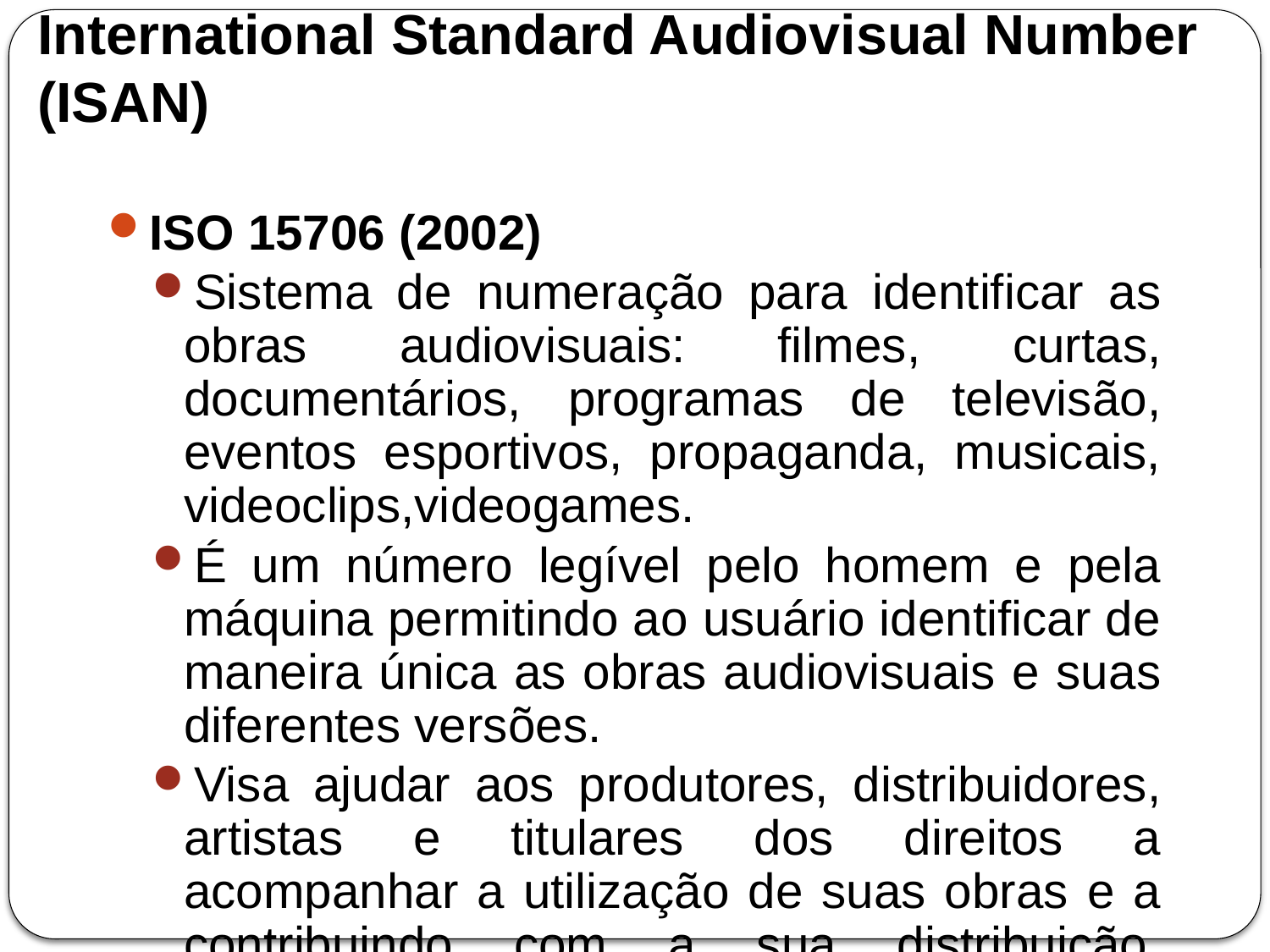

# International Standard Audiovisual Number (ISAN)
ISO 15706 (2002)
Sistema de numeração para identificar as obras audiovisuais: filmes, curtas, documentários, programas de televisão, eventos esportivos, propaganda, musicais, videoclips,videogames.
É um número legível pelo homem e pela máquina permitindo ao usuário identificar de maneira única as obras audiovisuais e suas diferentes versões.
Visa ajudar aos produtores, distribuidores, artistas e titulares dos direitos a acompanhar a utilização de suas obras e a contribuindo com a sua distribuição, promoção e proteção.

29